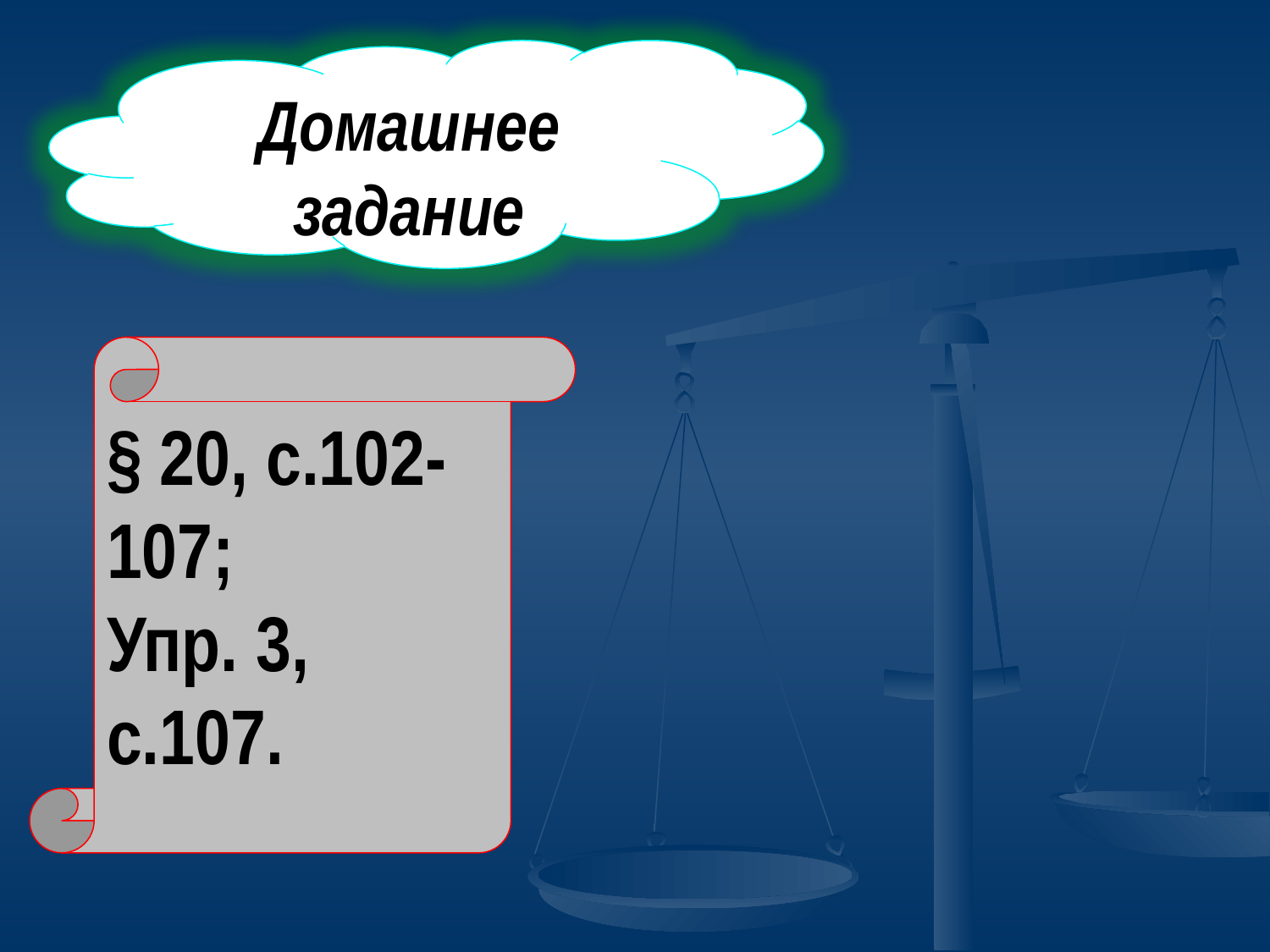

Домашнее задание
§ 20, с.102-107;
Упр. 3, с.107.